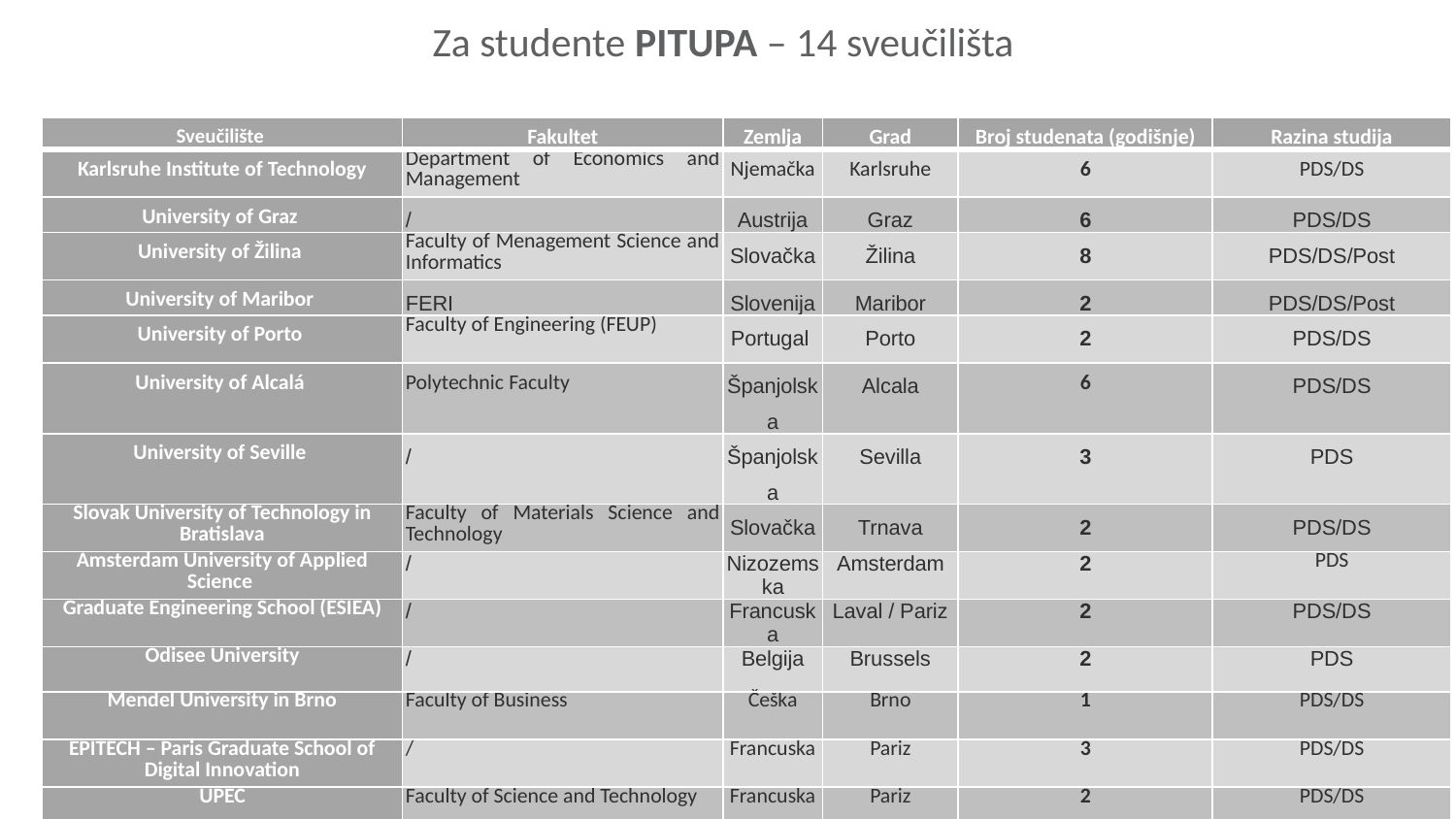

# Za studente PITUPA – 14 sveučilišta
| Sveučilište | Fakultet | Zemlja | Grad | Broj studenata (godišnje) | Razina studija |
| --- | --- | --- | --- | --- | --- |
| Karlsruhe Institute of Technology | Department of Economics and Management | Njemačka | Karlsruhe | 6 | PDS/DS |
| University of Graz | / | Austrija | Graz | 6 | PDS/DS |
| University of Žilina | Faculty of Menagement Science and Informatics | Slovačka | Žilina | 8 | PDS/DS/Post |
| University of Maribor | FERI | Slovenija | Maribor | 2 | PDS/DS/Post |
| University of Porto | Faculty of Engineering (FEUP) | Portugal | Porto | 2 | PDS/DS |
| University of Alcalá | Polytechnic Faculty | Španjolska | Alcala | 6 | PDS/DS |
| University of Seville | / | Španjolska | Sevilla | 3 | PDS |
| Slovak University of Technology in Bratislava | Faculty of Materials Science and Technology | Slovačka | Trnava | 2 | PDS/DS |
| Amsterdam University of Applied Science | / | Nizozemska | Amsterdam | 2 | PDS |
| Graduate Engineering School (ESIEA) | / | Francuska | Laval / Pariz | 2 | PDS/DS |
| Odisee University | / | Belgija | Brussels | 2 | PDS |
| Mendel University in Brno | Faculty of Business | Češka | Brno | 1 | PDS/DS |
| EPITECH – Paris Graduate School of Digital Innovation | / | Francuska | Pariz | 3 | PDS/DS |
| UPEC | Faculty of Science and Technology | Francuska | Pariz | 2 | PDS/DS |
33